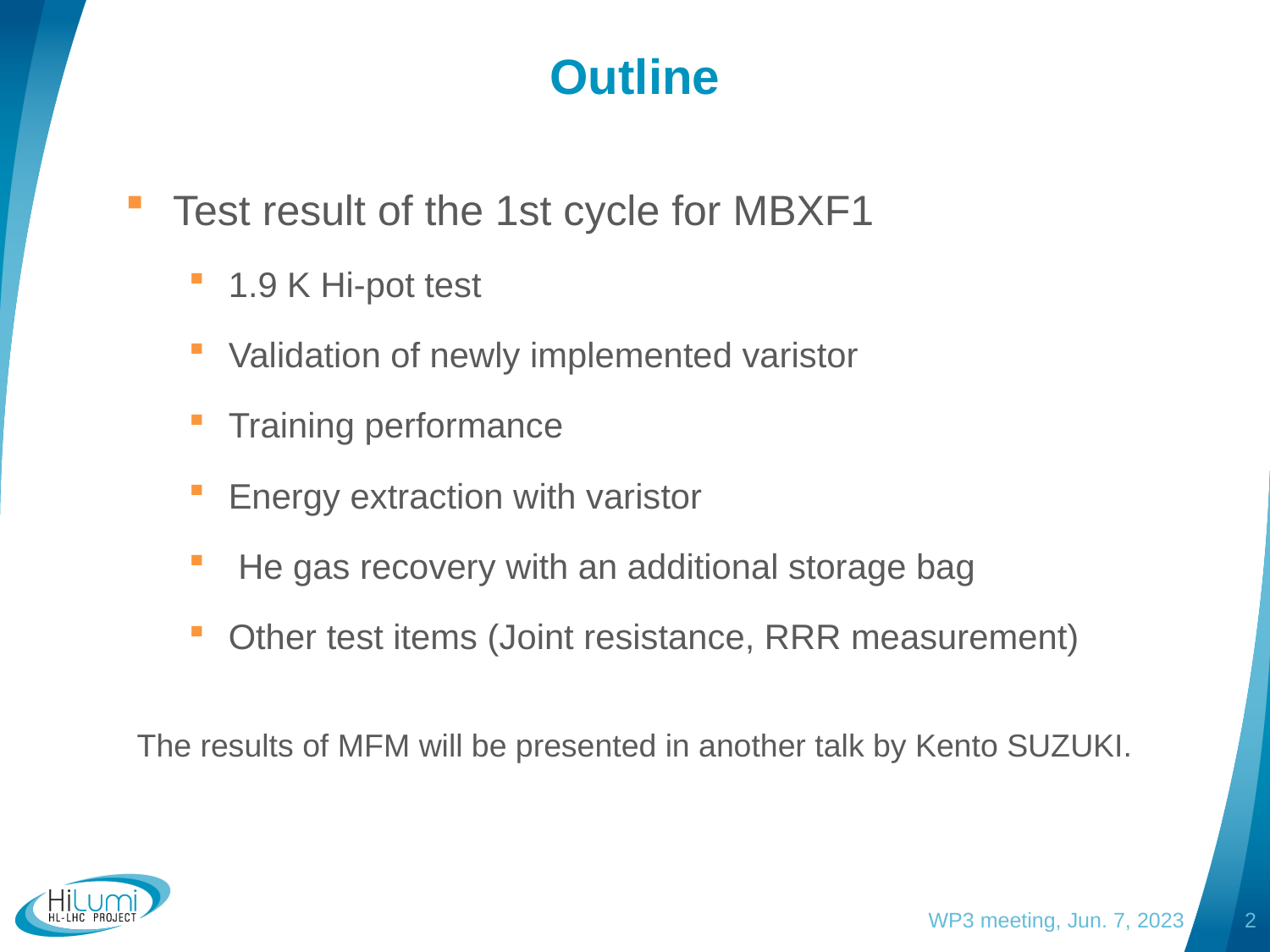

# Outline
Test result of the 1st cycle for MBXF1
1.9 K Hi-pot test
Validation of newly implemented varistor
Training performance
Energy extraction with varistor
 He gas recovery with an additional storage bag
Other test items (Joint resistance, RRR measurement)
The results of MFM will be presented in another talk by Kento SUZUKI.
WP3 meeting, Jun. 7, 2023
2